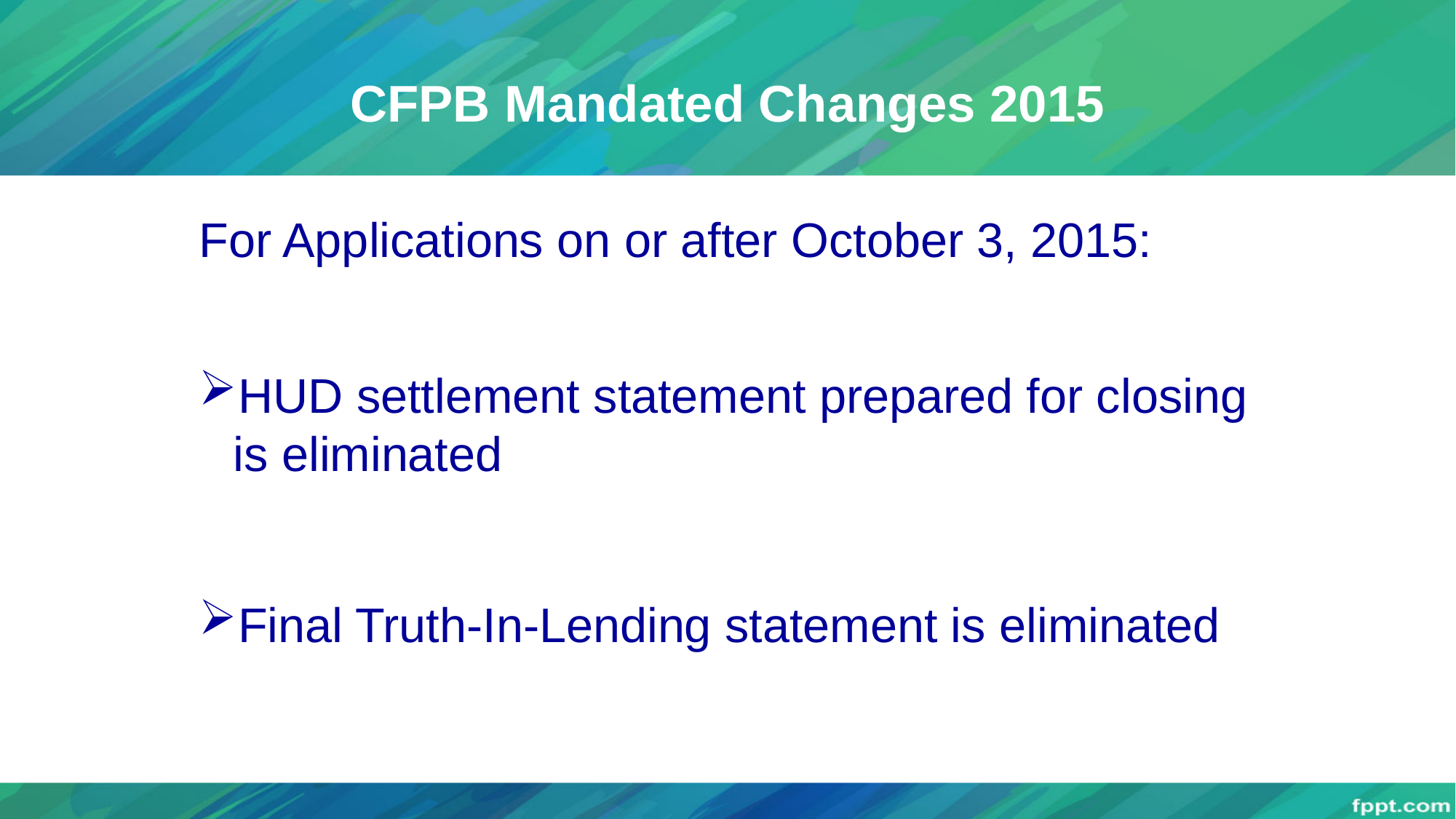

# CFPB Mandated Changes 2015
For Applications on or after October 3, 2015:

HUD settlement statement prepared for closing is eliminated

Final Truth-In-Lending statement is eliminated